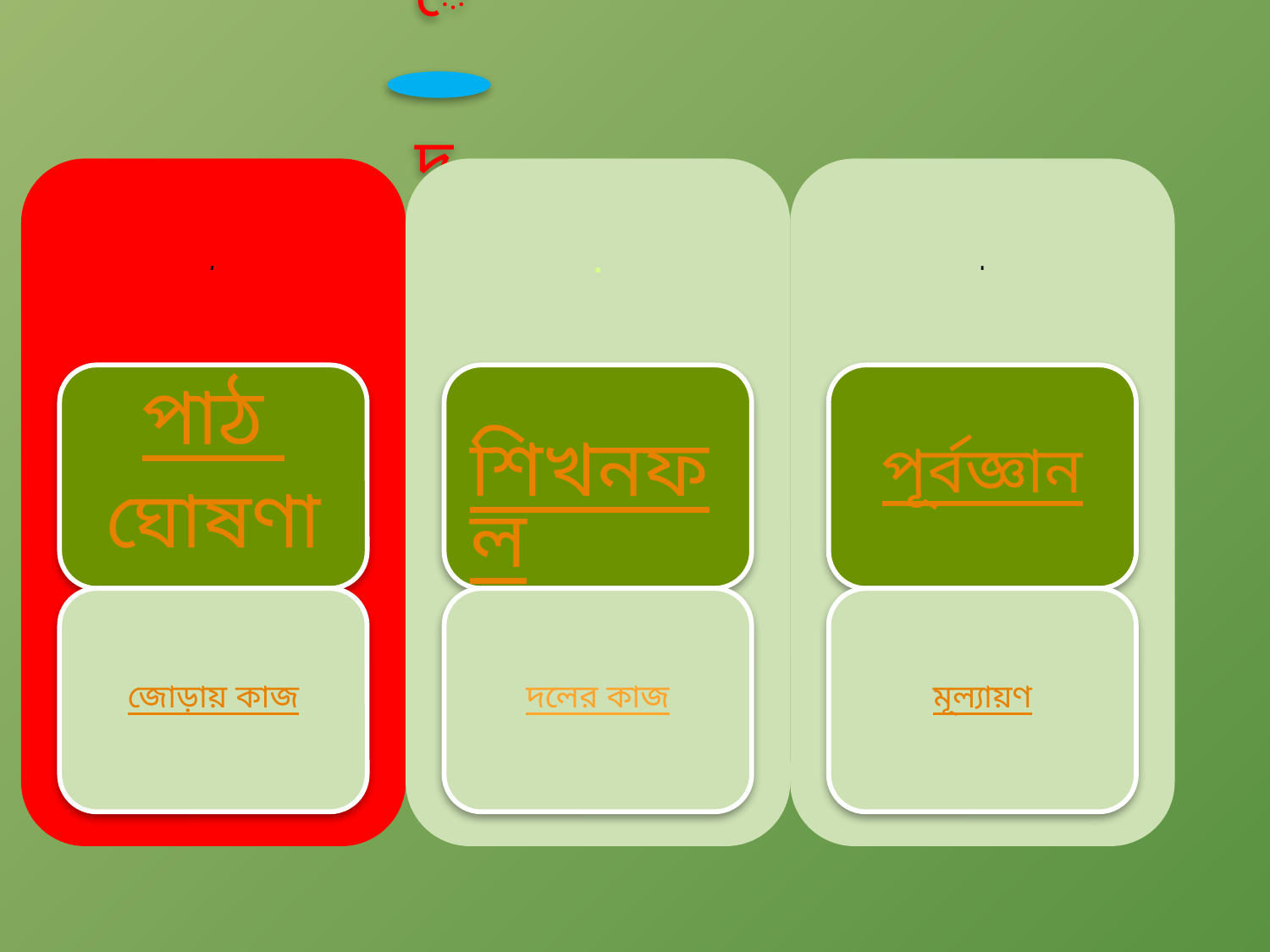

.
পাঠ ঘোষণা
জোড়ায় কাজ
.
শিখনফল
দলের কাজ
.
পূর্বজ্ঞান
মূল্যায়ণ